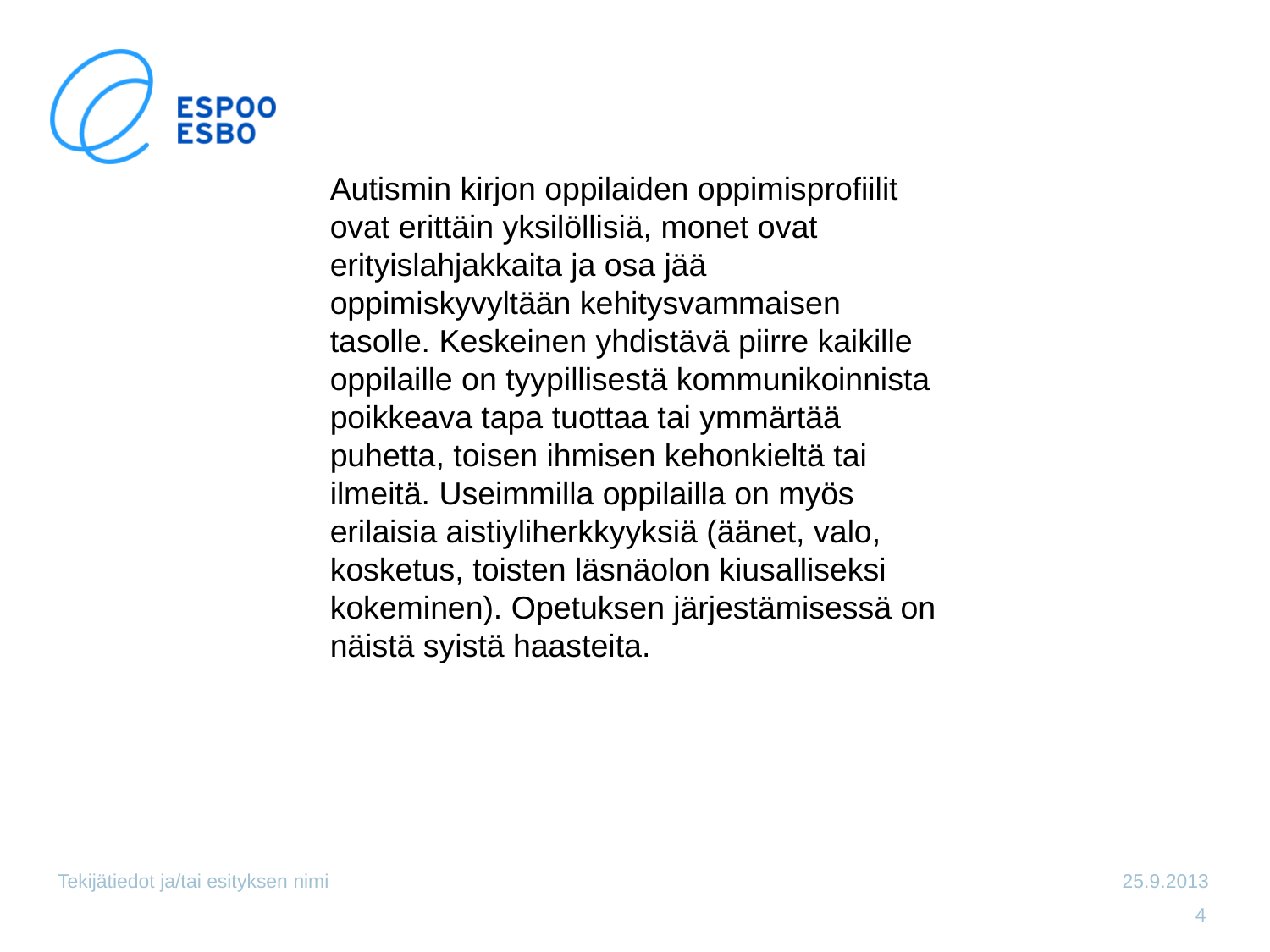

Autismin kirjon oppilaiden oppimisprofiilit ovat erittäin yksilöllisiä, monet ovat erityislahjakkaita ja osa jää oppimiskyvyltään kehitysvammaisen tasolle. Keskeinen yhdistävä piirre kaikille oppilaille on tyypillisestä kommunikoinnista poikkeava tapa tuottaa tai ymmärtää puhetta, toisen ihmisen kehonkieltä tai ilmeitä. Useimmilla oppilailla on myös erilaisia aistiyliherkkyyksiä (äänet, valo, kosketus, toisten läsnäolon kiusalliseksi kokeminen). Opetuksen järjestämisessä on näistä syistä haasteita.
Tekijätiedot ja/tai esityksen nimi
25.9.2013
4